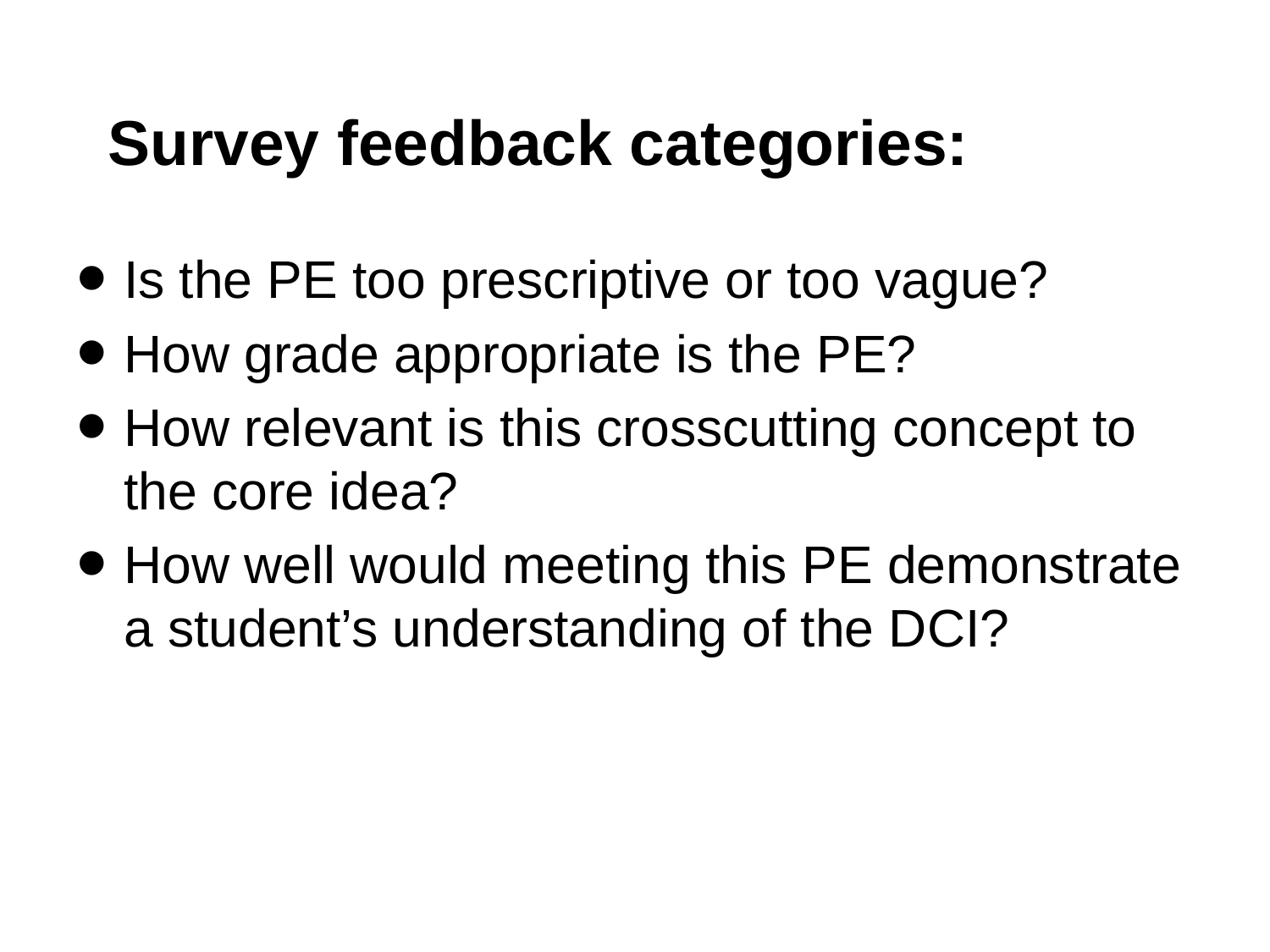

# Survey feedback categories:
Is the PE too prescriptive or too vague?
How grade appropriate is the PE?
How relevant is this crosscutting concept to the core idea?
How well would meeting this PE demonstrate a student’s understanding of the DCI?